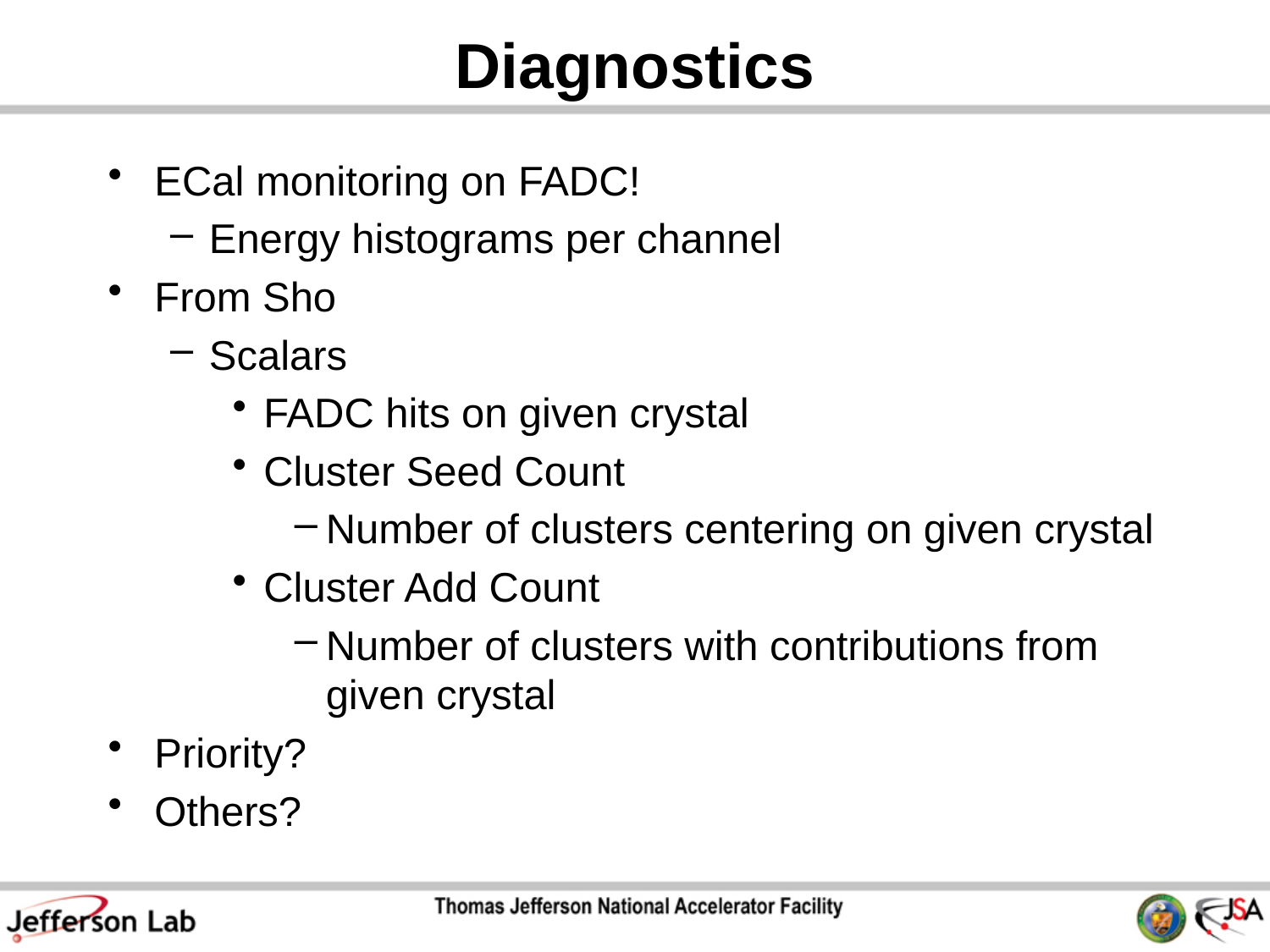

# Diagnostics
ECal monitoring on FADC!
Energy histograms per channel
From Sho
Scalars
FADC hits on given crystal
Cluster Seed Count
Number of clusters centering on given crystal
Cluster Add Count
Number of clusters with contributions from given crystal
Priority?
Others?